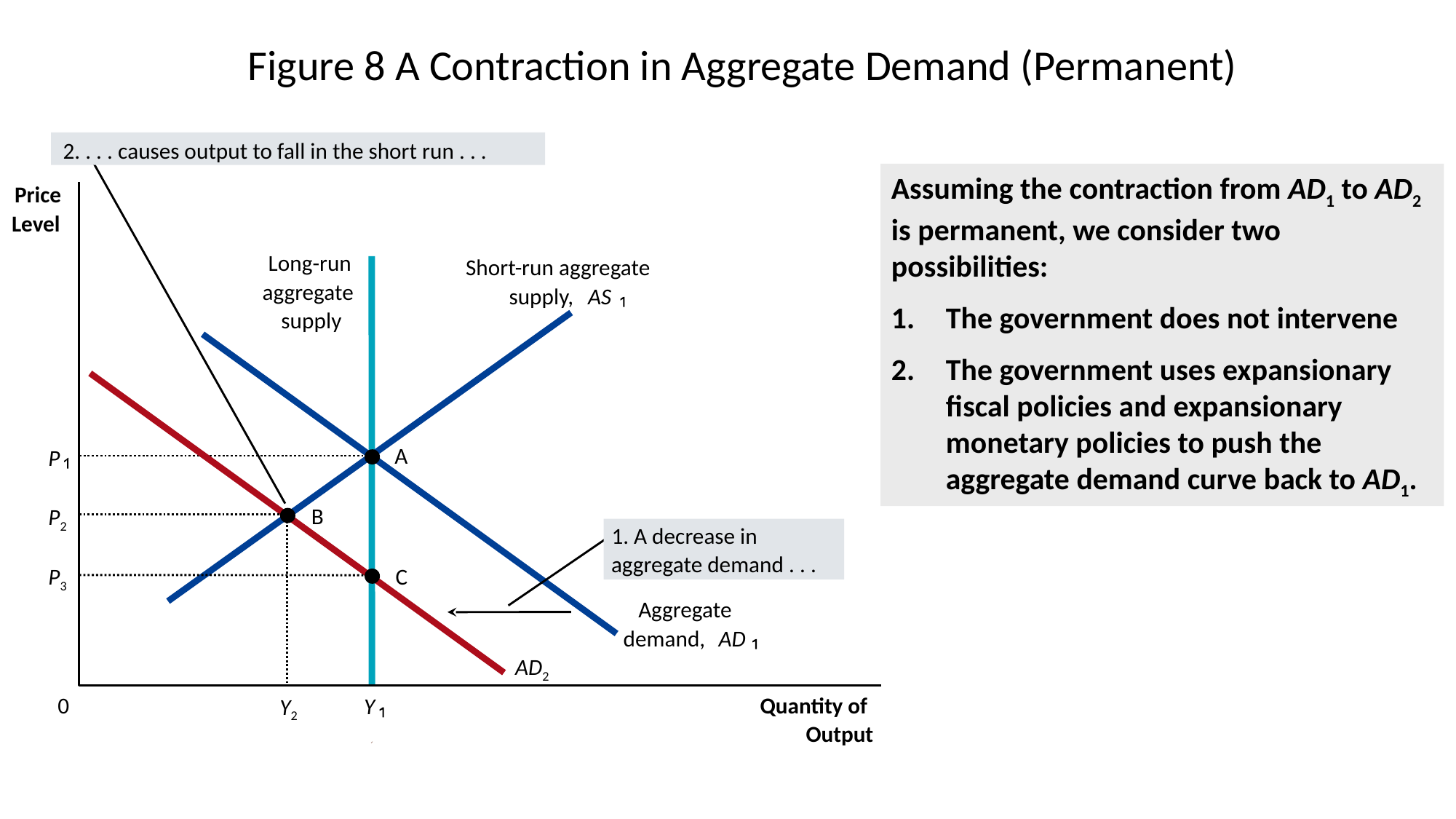

# Figure 8 A Contraction in Aggregate Demand (Permanent)

2. . . . causes output to fall in the short run . . .

Assuming the contraction from AD1 to AD2 is permanent, we consider two possibilities:
The government does not intervene
The government uses expansionary fiscal policies and expansionary monetary policies to push the aggregate demand curve back to AD1.
Price

Level
Long-run
Short-run aggregate
supply,
AS

aggregate
supply

Aggregate
demand,
AD

AD2
A
P

Y

B
P2

Y2

1. A decrease in
aggregate demand . . .

P3
C

Quantity of
0
Output